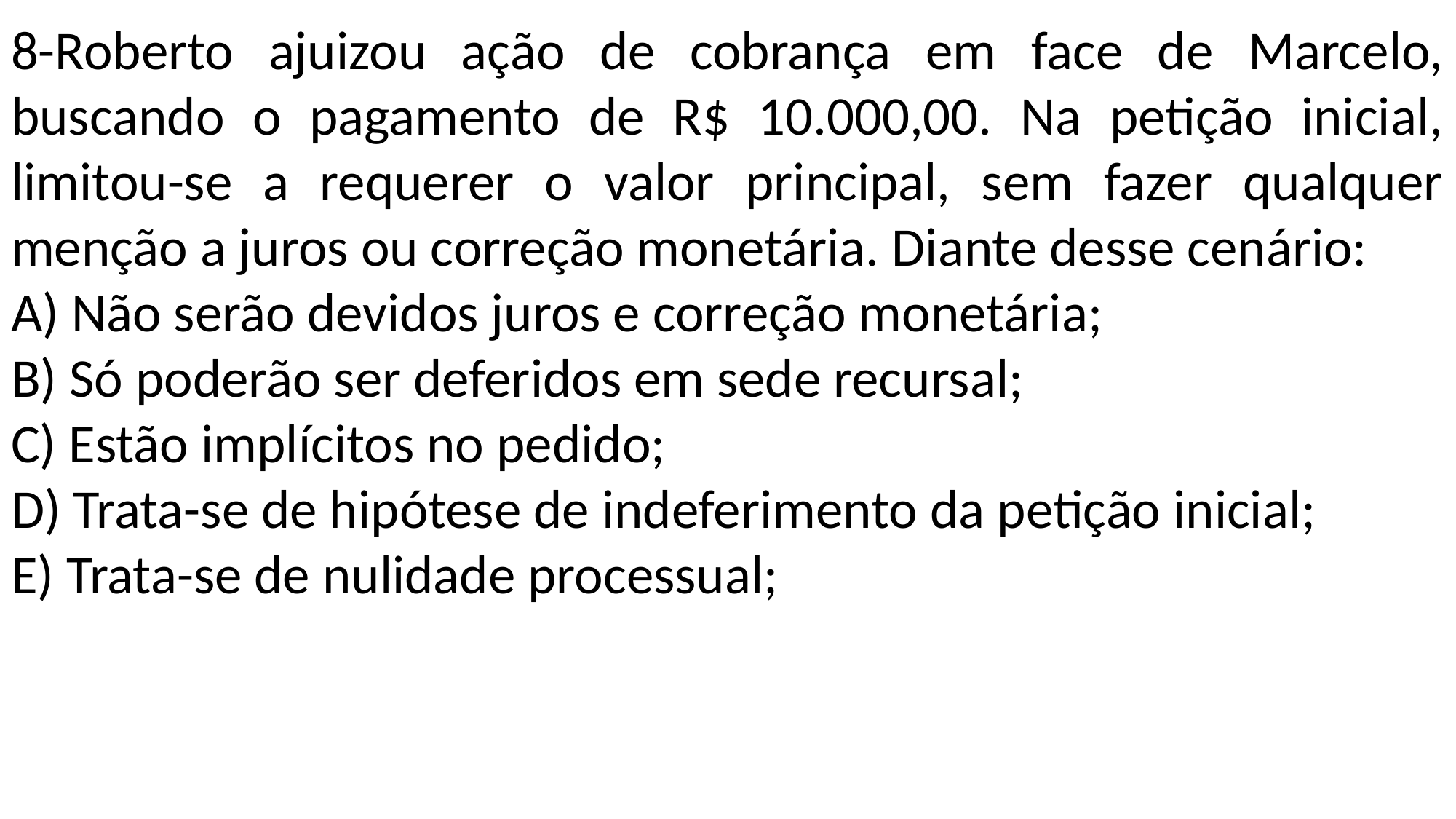

8-Roberto ajuizou ação de cobrança em face de Marcelo, buscando o pagamento de R$ 10.000,00. Na petição inicial, limitou-se a requerer o valor principal, sem fazer qualquer menção a juros ou correção monetária. Diante desse cenário:
A) Não serão devidos juros e correção monetária;
B) Só poderão ser deferidos em sede recursal;
C) Estão implícitos no pedido;
D) Trata-se de hipótese de indeferimento da petição inicial;
E) Trata-se de nulidade processual;